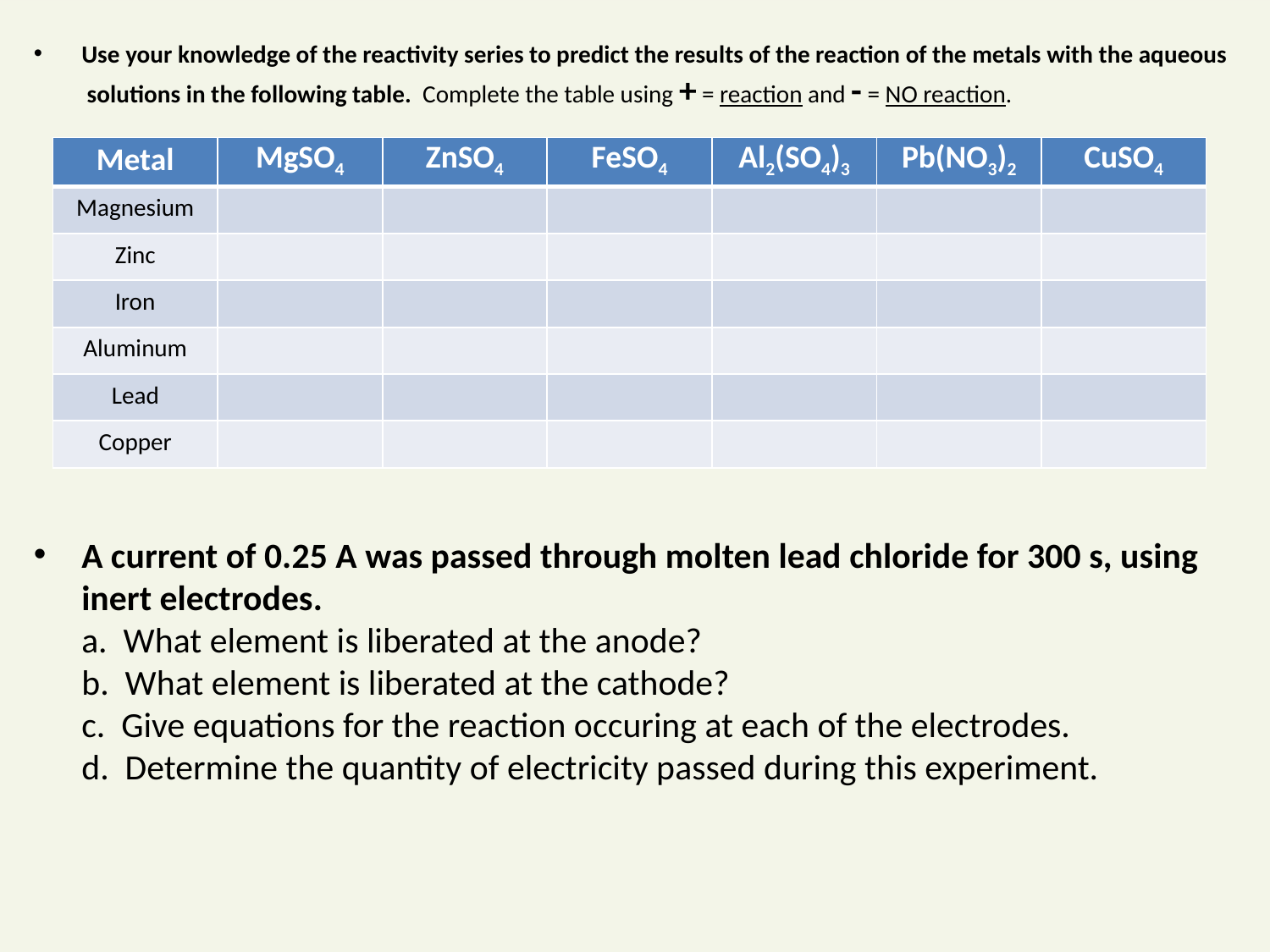

Use your knowledge of the reactivity series to predict the results of the reaction of the metals with the aqueous   solutions in the following table.  Complete the table using + = reaction and - = NO reaction.

A current of 0.25 A was passed through molten lead chloride for 300 s, using inert electrodes.
a.  What element is liberated at the anode?
b.  What element is liberated at the cathode?
c.  Give equations for the reaction occuring at each of the electrodes.
d.  Determine the quantity of electricity passed during this experiment.

#
| Metal | MgSO4 | ZnSO4 | FeSO4 | Al2(SO4)3 | Pb(NO3)2 | CuSO4 |
| --- | --- | --- | --- | --- | --- | --- |
| Magnesium |  |  |  |  |  |  |
| Zinc |  |  |  |  |  |  |
| Iron |  |  |  |  |  |  |
| Aluminum |  |  |  |  |  |  |
| Lead |  |  |  |  |  |  |
| Copper |  |  |  |  |  |  |